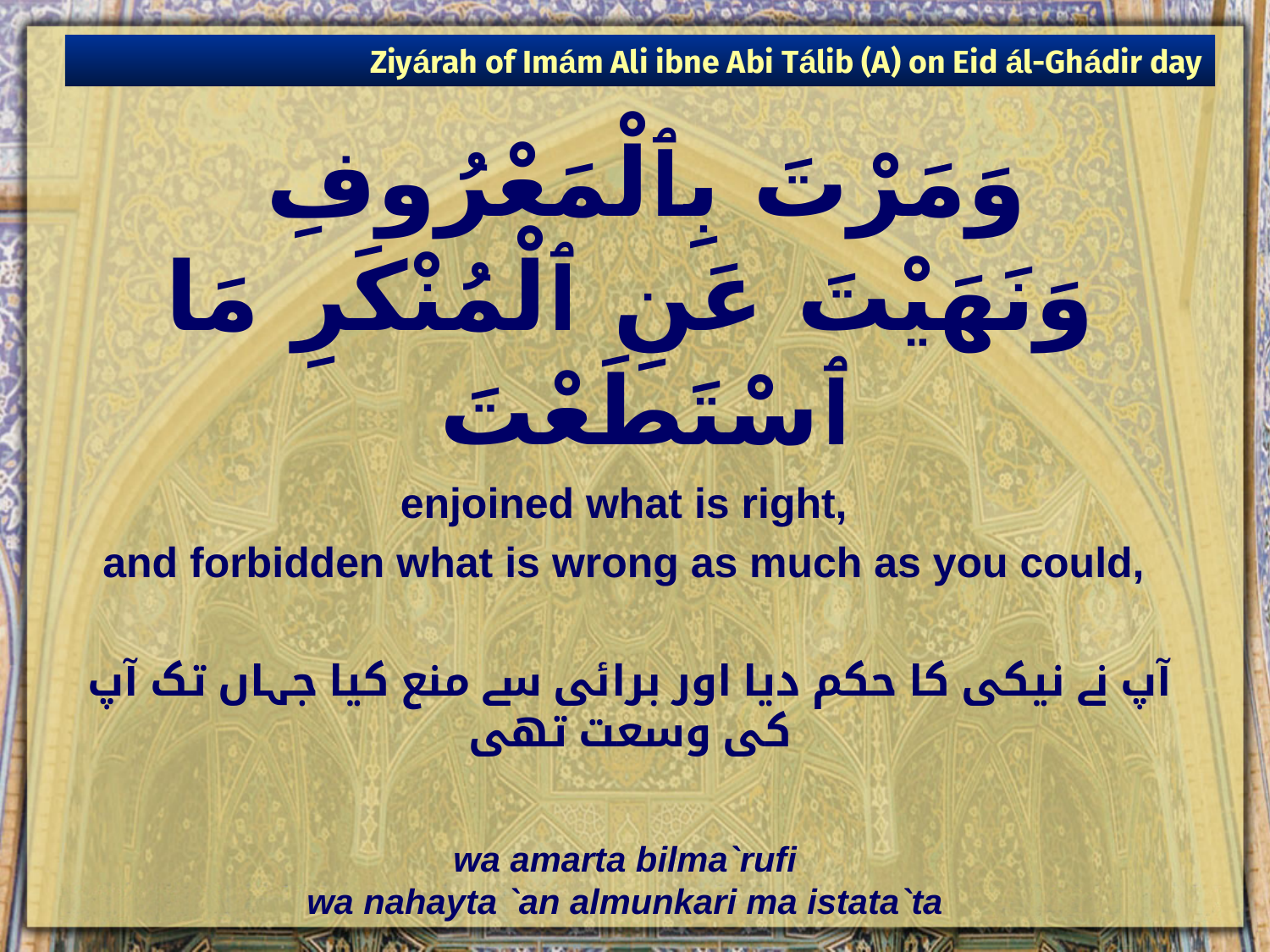

Ziyárah of Imám Ali ibne Abi Tálib (A) on Eid ál-Ghádir day
# وَمَرْتَ بِٱلْمَعْرُوفِ وَنَهَيْتَ عَنِ ٱلْمُنْكَرِ مَا ٱسْتَطَعْتَ
enjoined what is right,
and forbidden what is wrong as much as you could,

آپ نے نیکی کا حکم دیا اور برائی سے منع کیا جہاں تک آپ کی وسعت تھی
wa amarta bilma`rufi
wa nahayta `an almunkari ma istata`ta